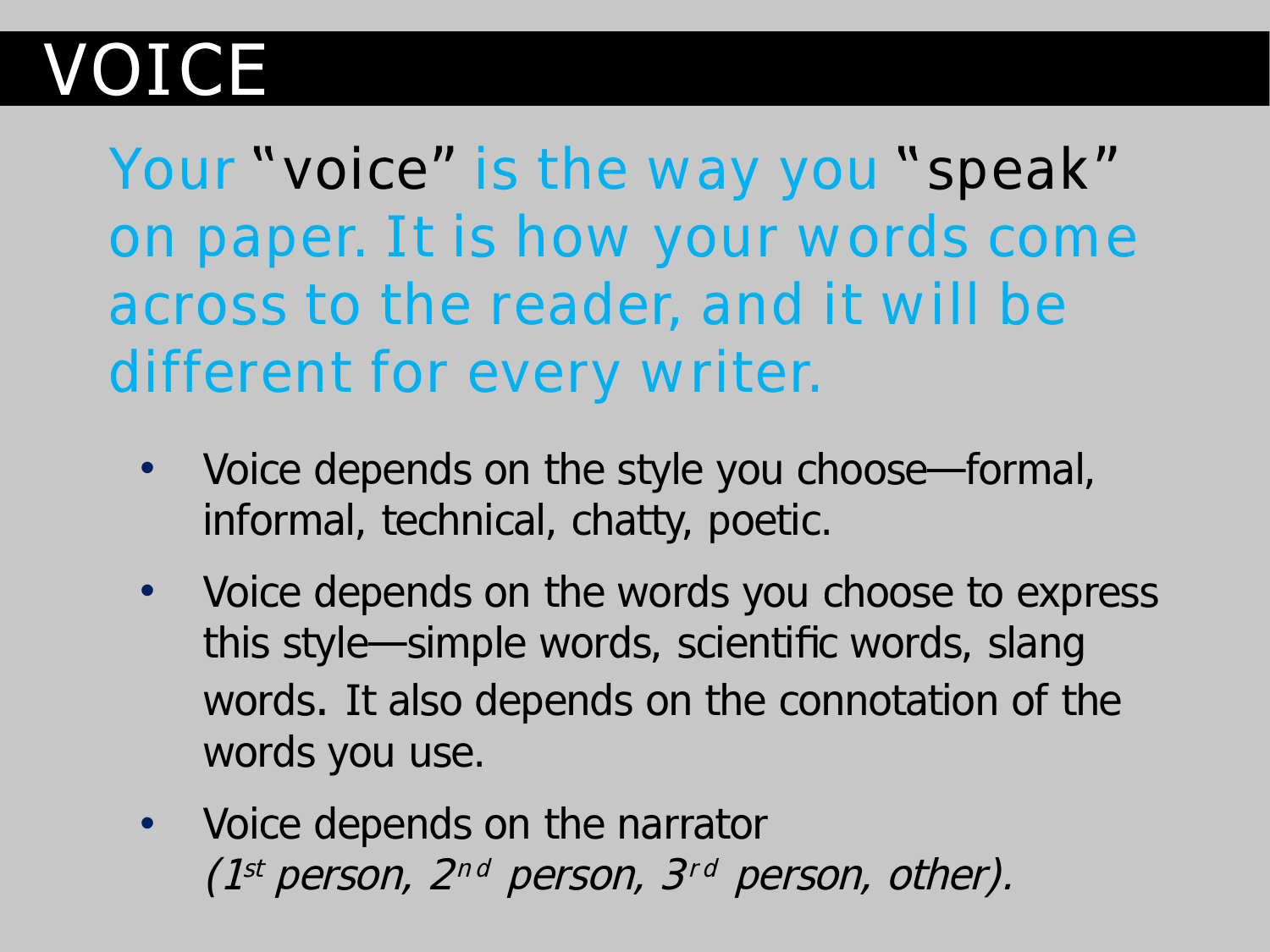

VOICE
Your “voice” is the way you “speak” on paper. It is how your words come across to the reader, and it will be different for every writer.
Voice depends on the style you choose—formal, informal, technical, chatty, poetic.
Voice depends on the words you choose to express this style—simple words, scientific words, slang words. It also depends on the connotation of the words you use.
Voice depends on the narrator                            (1st person, 2nd person, 3rd person, other).